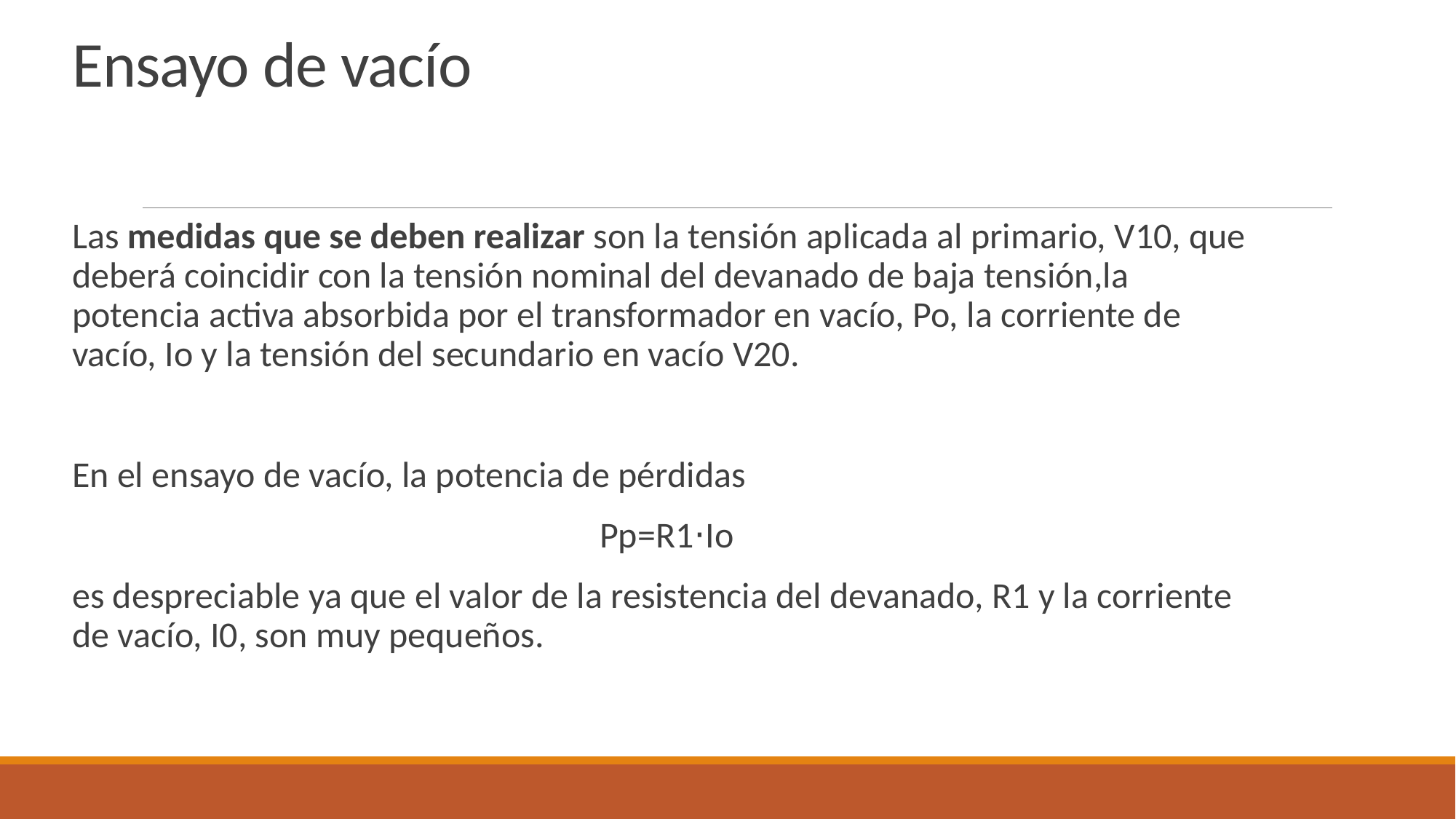

# Ensayo de vacío
Las medidas que se deben realizar son la tensión aplicada al primario, V10, que deberá coincidir con la tensión nominal del devanado de baja tensión,la potencia activa absorbida por el transformador en vacío, Po, la corriente de vacío, Io y la tensión del secundario en vacío V20.

En el ensayo de vacío, la potencia de pérdidas
Pp=R1⋅Io
es despreciable ya que el valor de la resistencia del devanado, R1 y la corriente de vacío, I0, son muy pequeños.